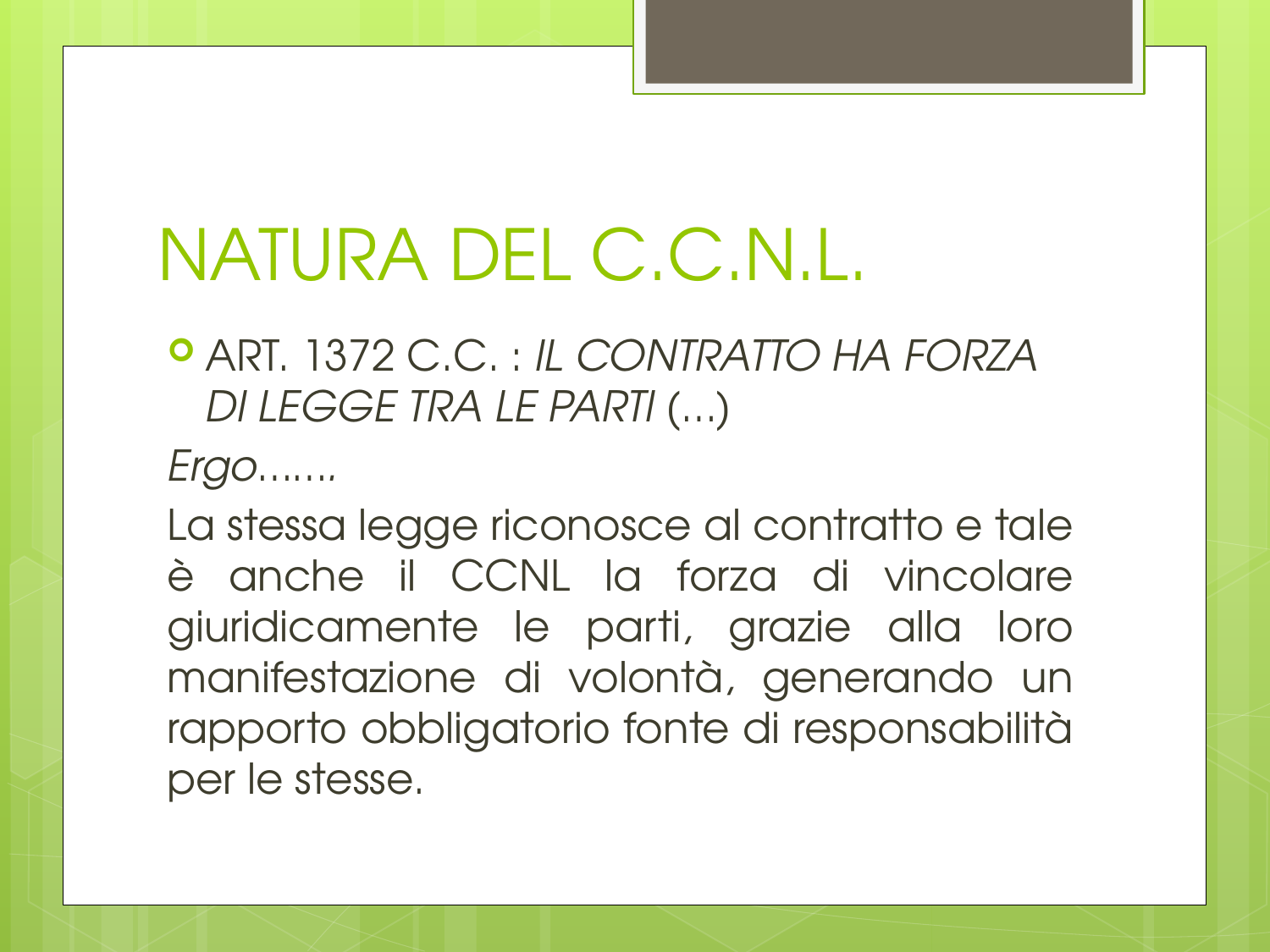

# NATURA DEL C.C.N.L.
ART. 1372 C.C. : IL CONTRATTO HA FORZA DI LEGGE TRA LE PARTI (…)
Ergo…….
La stessa legge riconosce al contratto e tale è anche il CCNL la forza di vincolare giuridicamente le parti, grazie alla loro manifestazione di volontà, generando un rapporto obbligatorio fonte di responsabilità per le stesse.